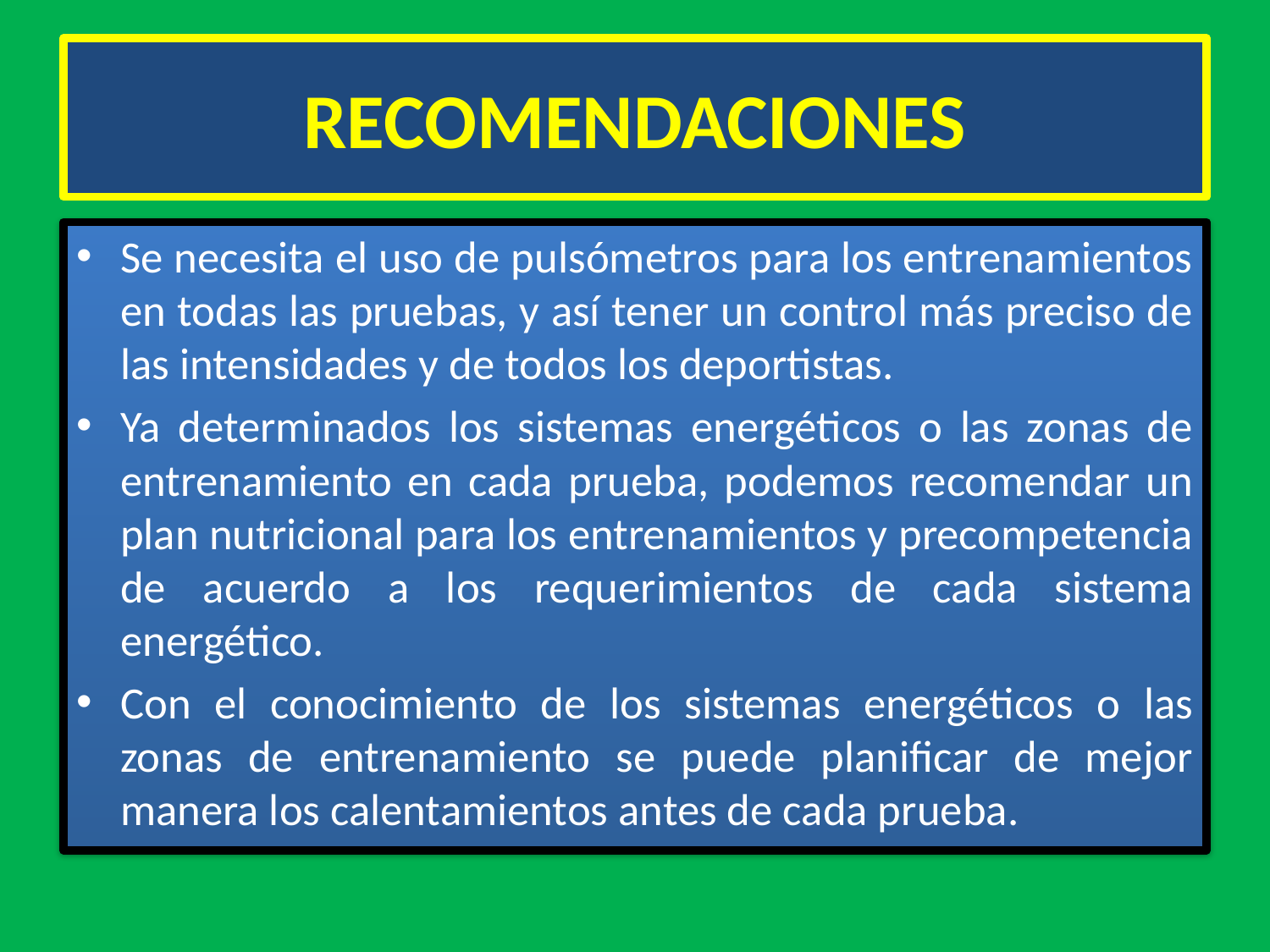

# RECOMENDACIONES
Se necesita el uso de pulsómetros para los entrenamientos en todas las pruebas, y así tener un control más preciso de las intensidades y de todos los deportistas.
Ya determinados los sistemas energéticos o las zonas de entrenamiento en cada prueba, podemos recomendar un plan nutricional para los entrenamientos y precompetencia de acuerdo a los requerimientos de cada sistema energético.
Con el conocimiento de los sistemas energéticos o las zonas de entrenamiento se puede planificar de mejor manera los calentamientos antes de cada prueba.